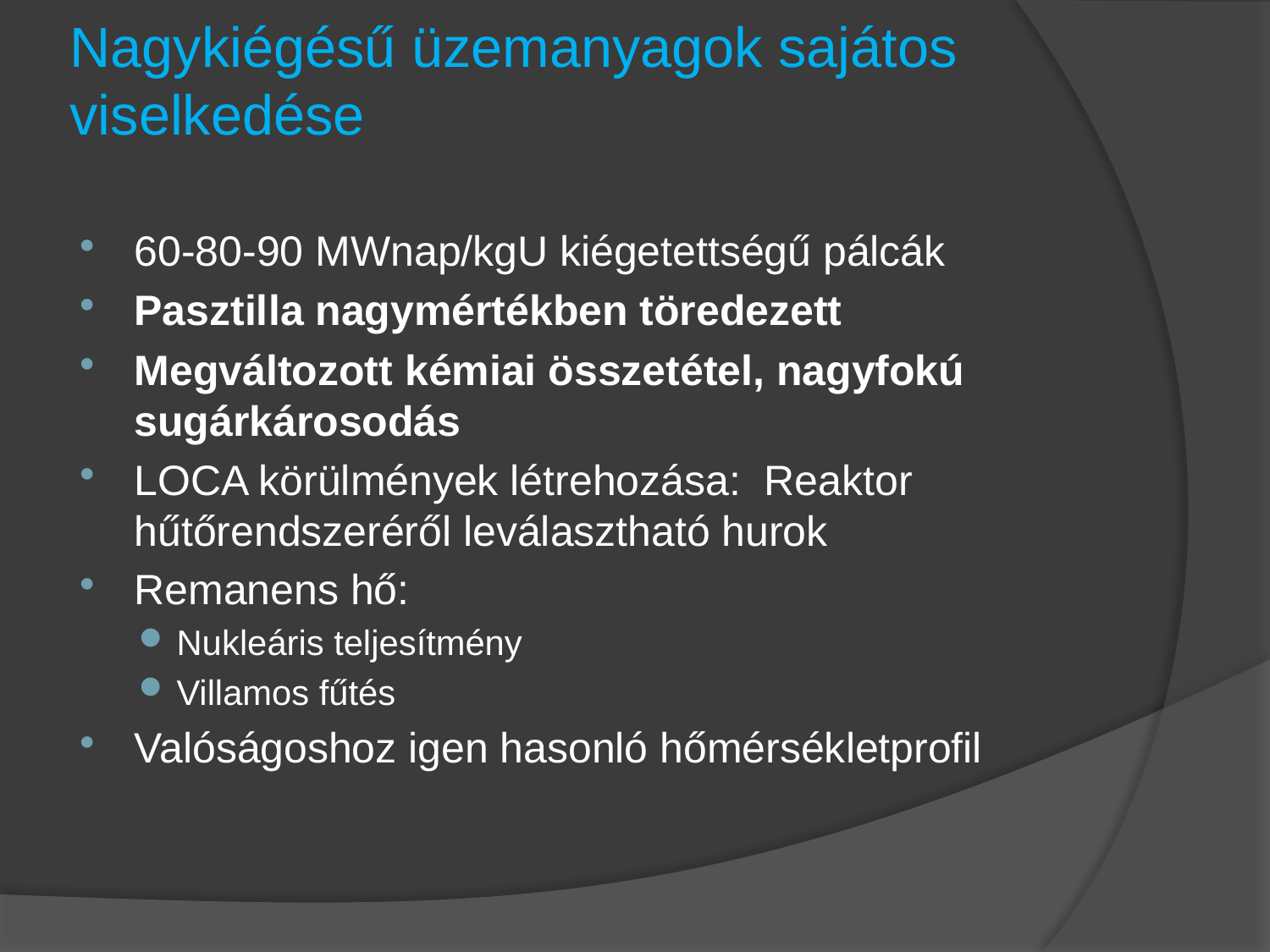

# Nagykiégésű üzemanyagok sajátos viselkedése

60-80-90 MWnap/kgU kiégetettségű pálcák
Pasztilla nagymértékben töredezett
Megváltozott kémiai összetétel, nagyfokú sugárkárosodás
LOCA körülmények létrehozása:  Reaktor hűtőrendszeréről leválasztható hurok
Remanens hő:
Nukleáris teljesítmény
Villamos fűtés
Valóságoshoz igen hasonló hőmérsékletprofil